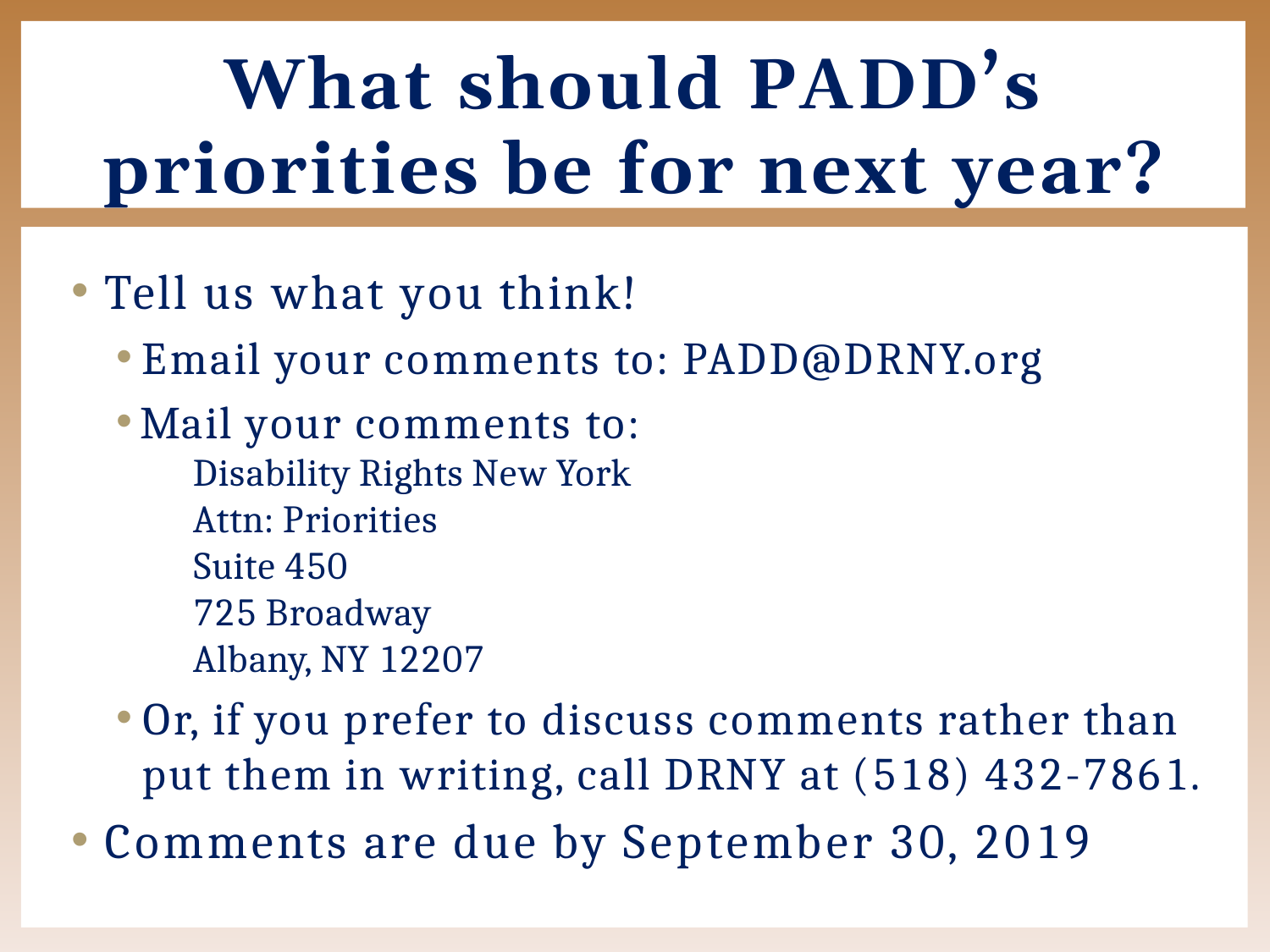

# What should PADD’s priorities be for next year?
Tell us what you think!
Email your comments to: PADD@DRNY.org
Mail your comments to:
Disability Rights New York
Attn: Priorities
Suite 450
725 Broadway
Albany, NY 12207
Or, if you prefer to discuss comments rather than put them in writing, call DRNY at (518) 432-7861.
Comments are due by September 30, 2019